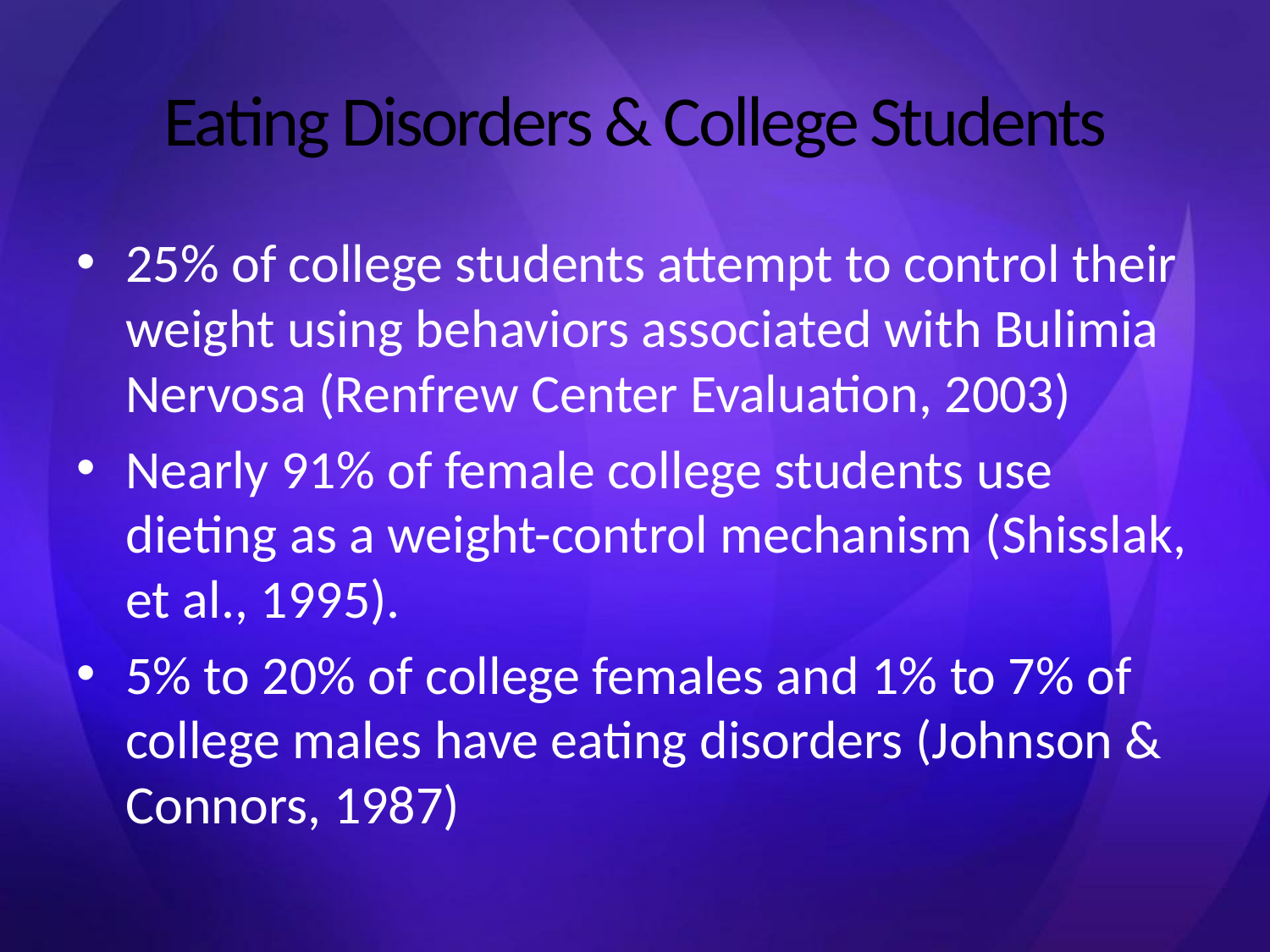

# Eating Disorders & College Students
25% of college students attempt to control their weight using behaviors associated with Bulimia Nervosa (Renfrew Center Evaluation, 2003)
Nearly 91% of female college students use dieting as a weight-control mechanism (Shisslak, et al., 1995).
5% to 20% of college females and 1% to 7% of college males have eating disorders (Johnson & Connors, 1987)